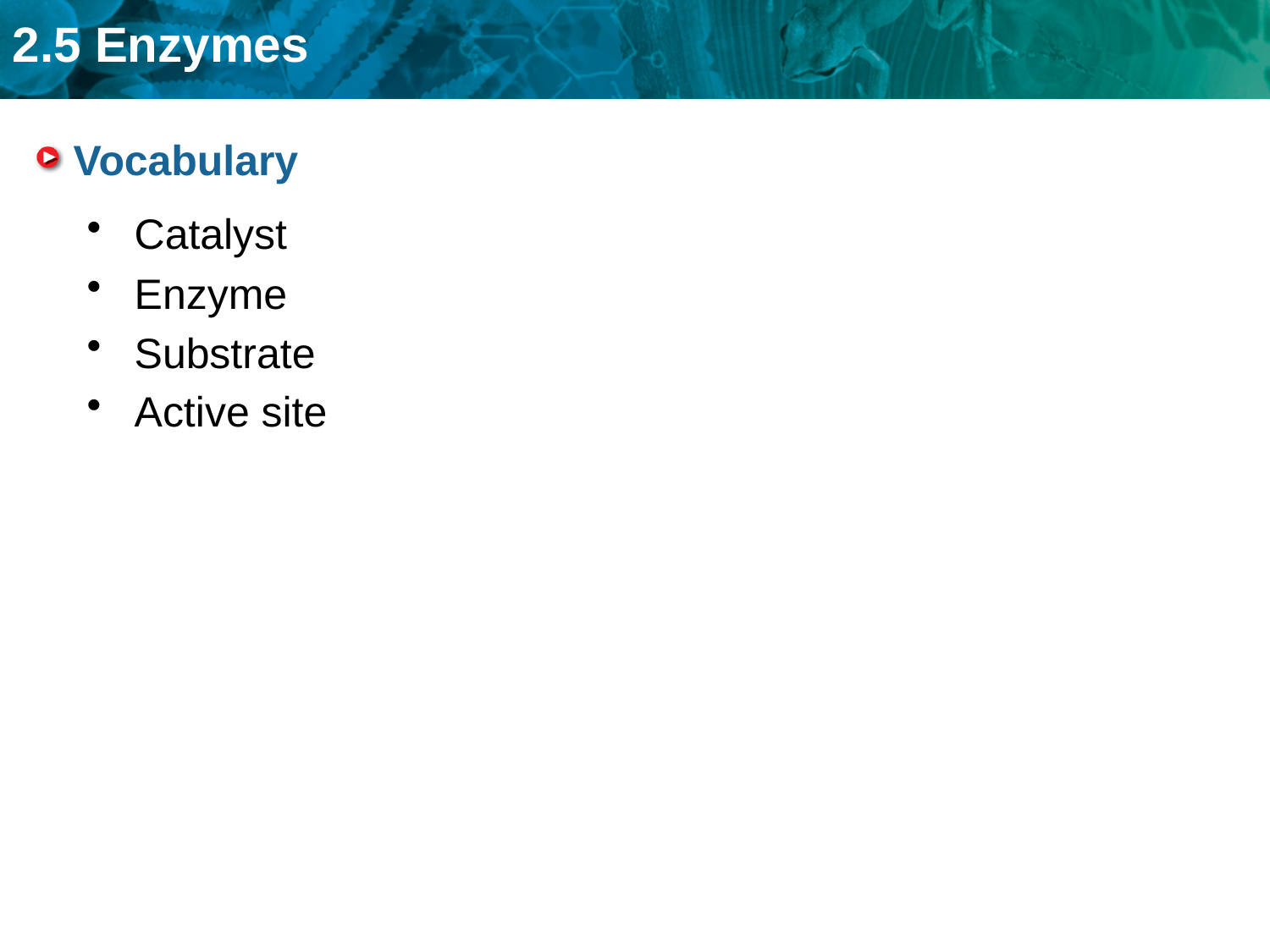

# Vocabulary
Catalyst
Enzyme
Substrate
Active site